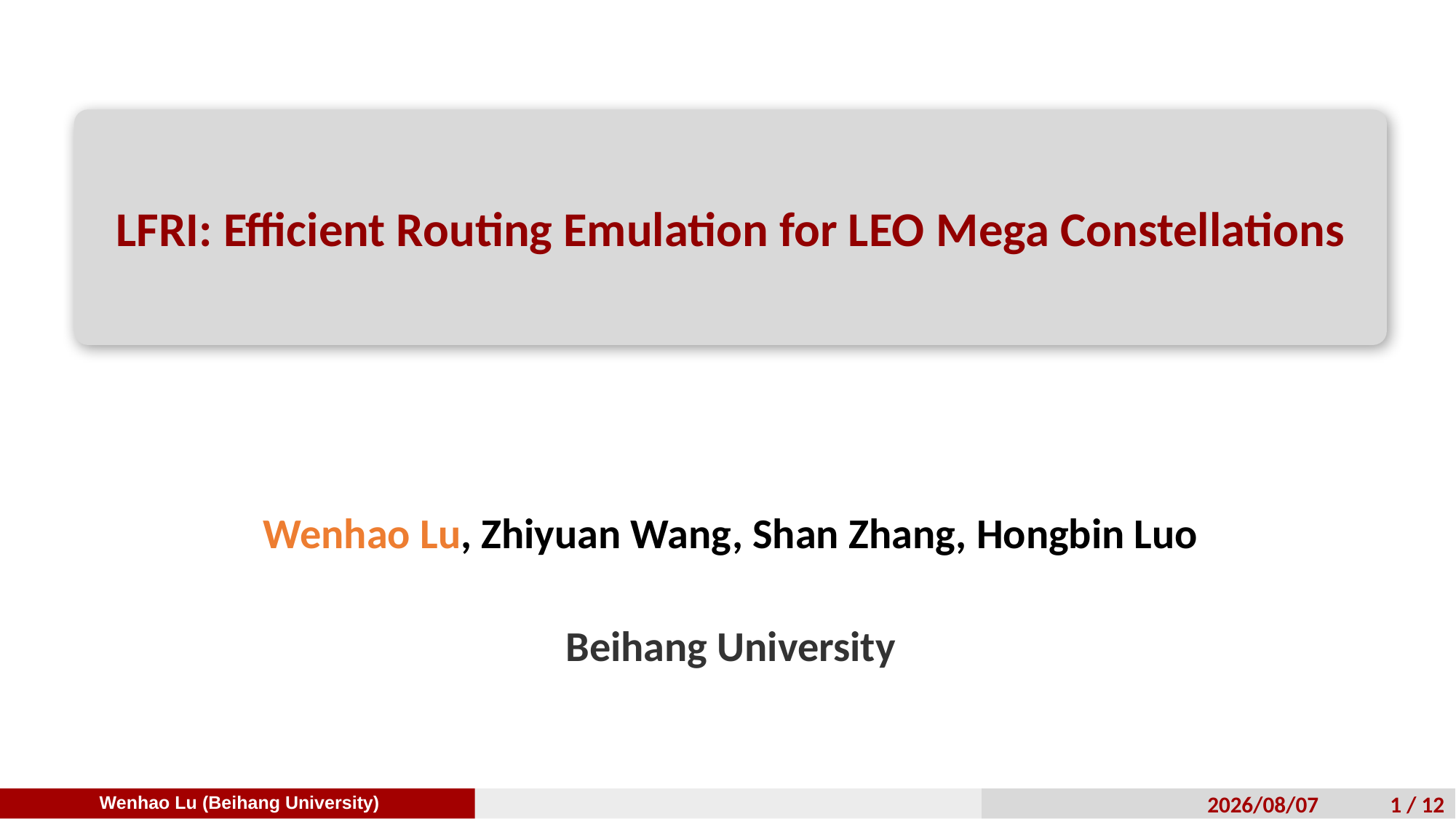

LFRI: Efficient Routing Emulation for LEO Mega Constellations
Wenhao Lu, Zhiyuan Wang, Shan Zhang, Hongbin Luo
Beihang University